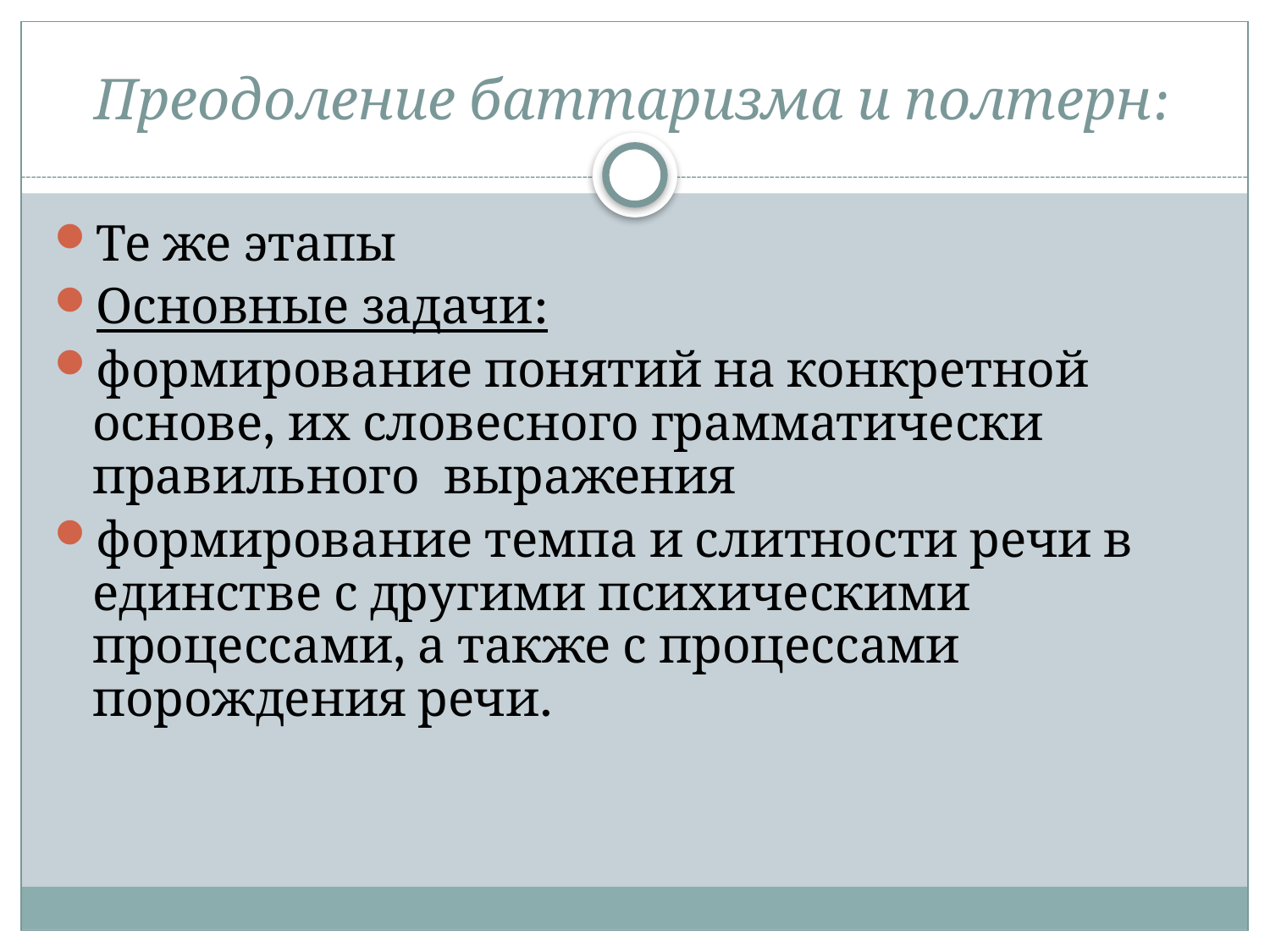

# Преодоление баттаризма и полтерн:
Те же этапы
Основные задачи:
формирование понятий на конкретной основе, их словесного грамматически правильного  выражения
формирование темпа и слитности речи в единстве с другими психическими процессами, а также с процессами порождения речи.